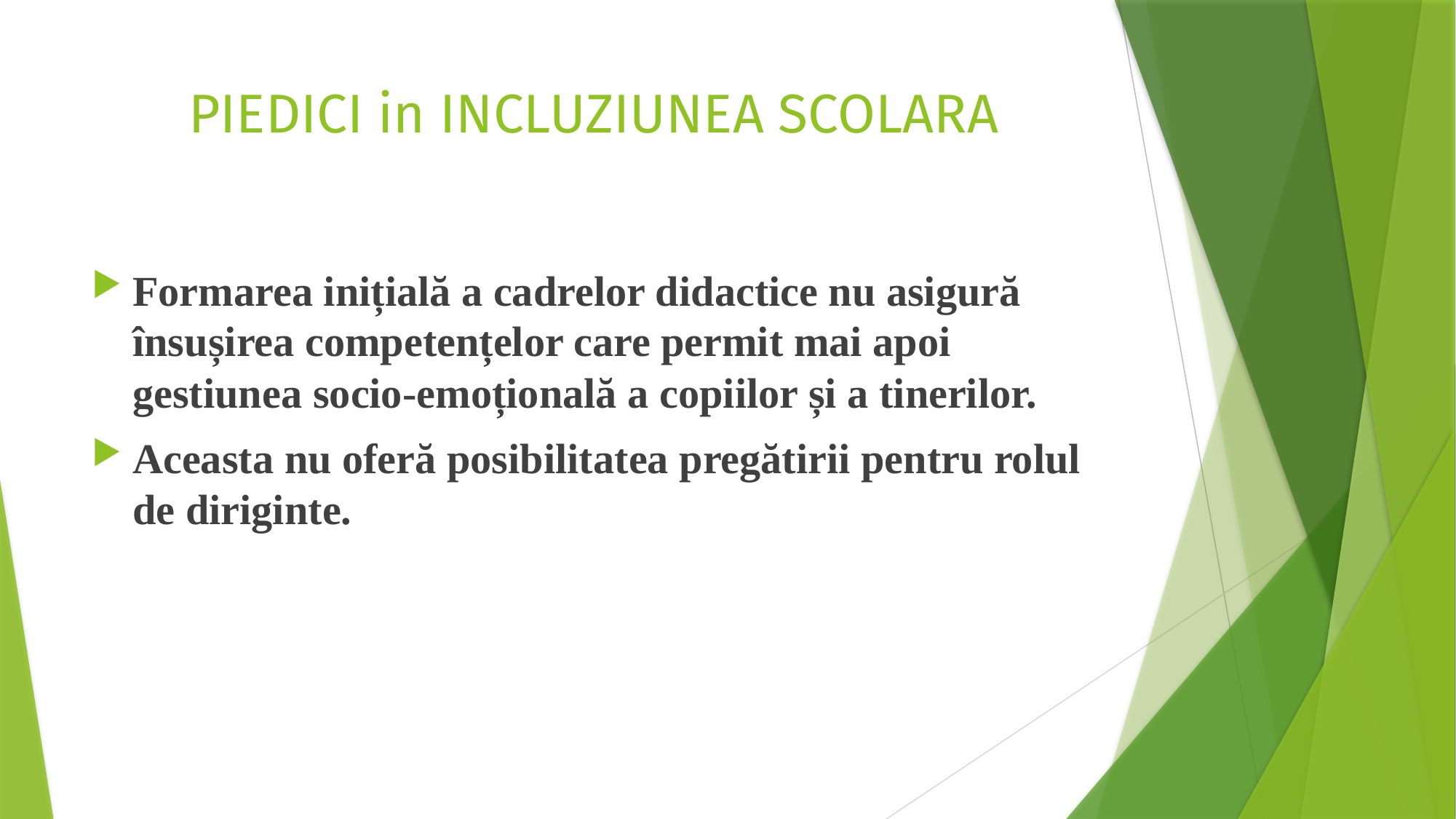

# PIEDICI in INCLUZIUNEA SCOLARA
Formarea inițială a cadrelor didactice nu asigură însușirea competențelor care permit mai apoi gestiunea socio-emoțională a copiilor și a tinerilor.
Aceasta nu oferă posibilitatea pregătirii pentru rolul de diriginte.